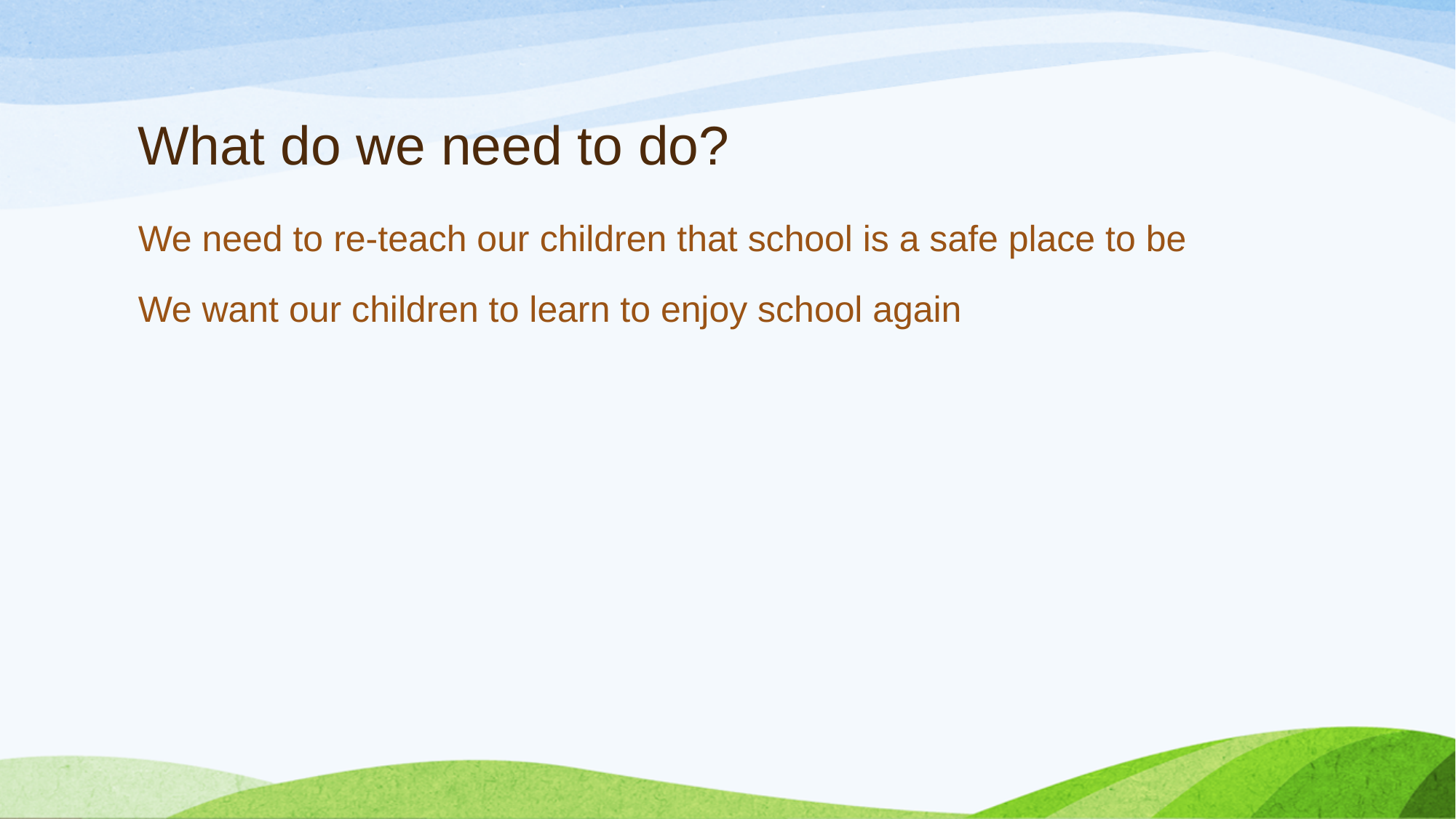

# What do we need to do?
We need to re-teach our children that school is a safe place to be
We want our children to learn to enjoy school again